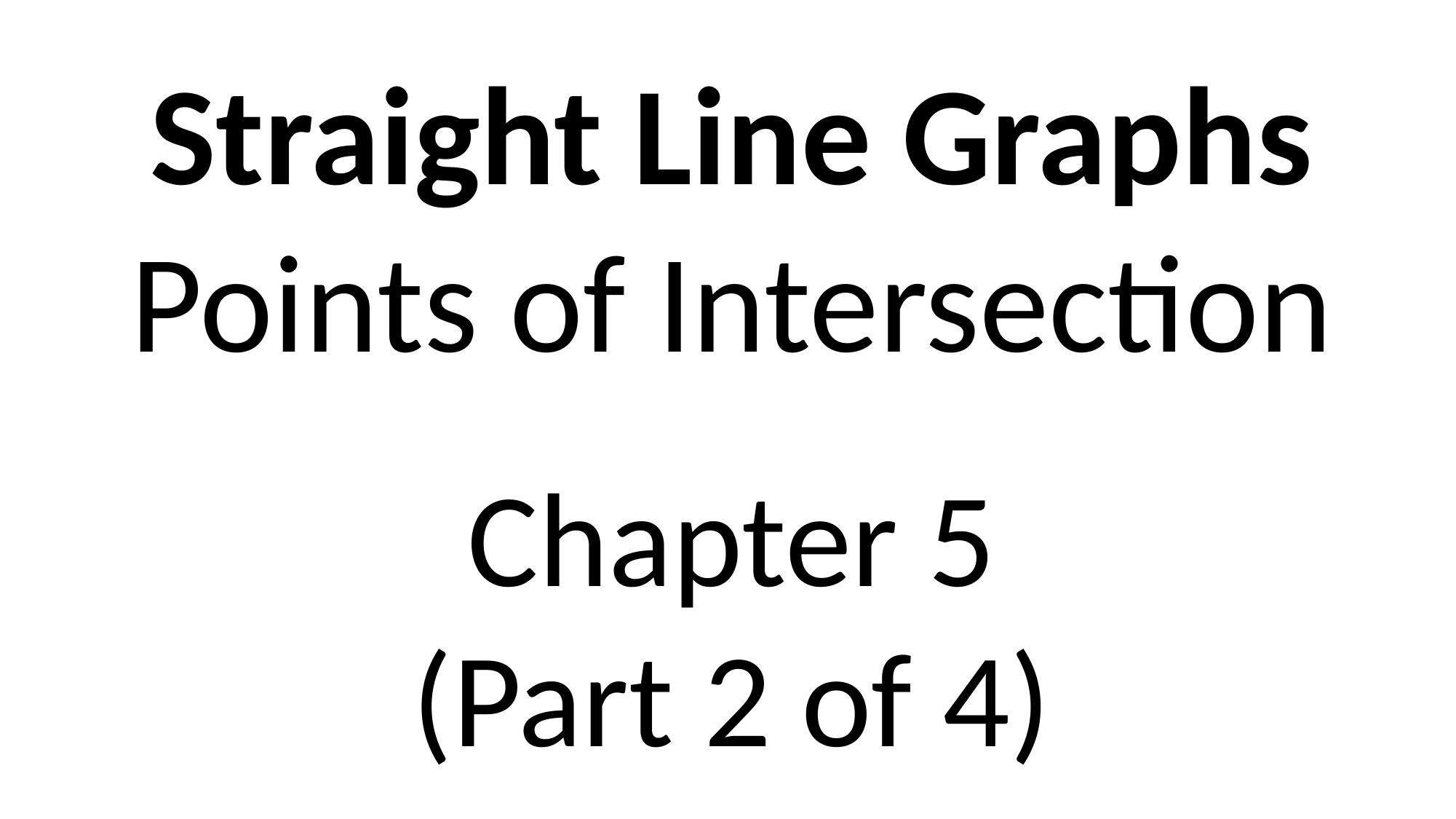

Straight Line Graphs
Points of Intersection

Chapter 5
(Part 2 of 4)